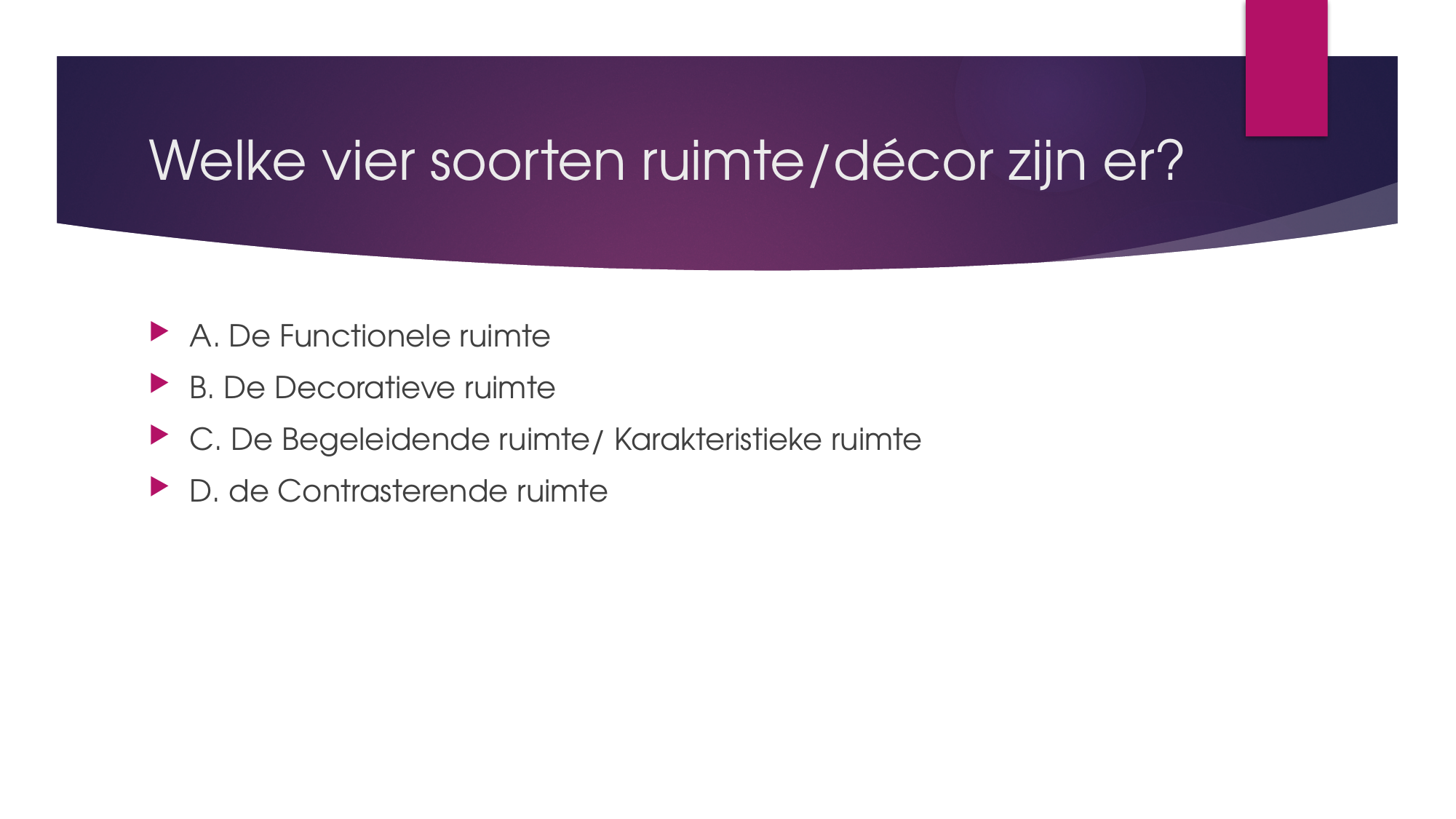

# Welke vier soorten ruimte/décor zijn er?
A. De Functionele ruimte
B. De Decoratieve ruimte
C. De Begeleidende ruimte/ Karakteristieke ruimte
D. de Contrasterende ruimte